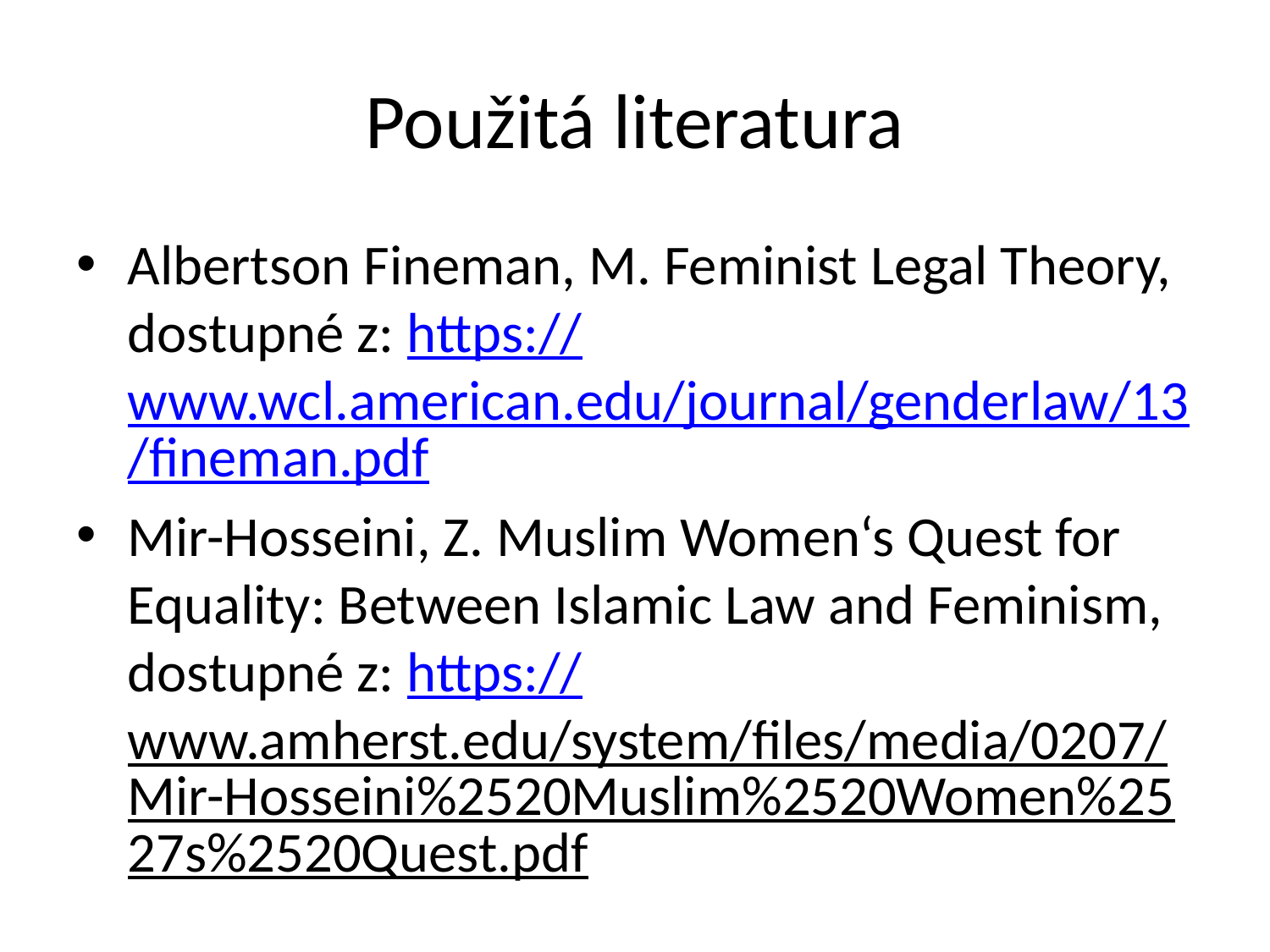

# Použitá literatura
Albertson Fineman, M. Feminist Legal Theory, dostupné z: https://www.wcl.american.edu/journal/genderlaw/13/fineman.pdf
Mir-Hosseini, Z. Muslim Women‘s Quest for Equality: Between Islamic Law and Feminism, dostupné z: https://www.amherst.edu/system/files/media/0207/Mir-Hosseini%2520Muslim%2520Women%2527s%2520Quest.pdf